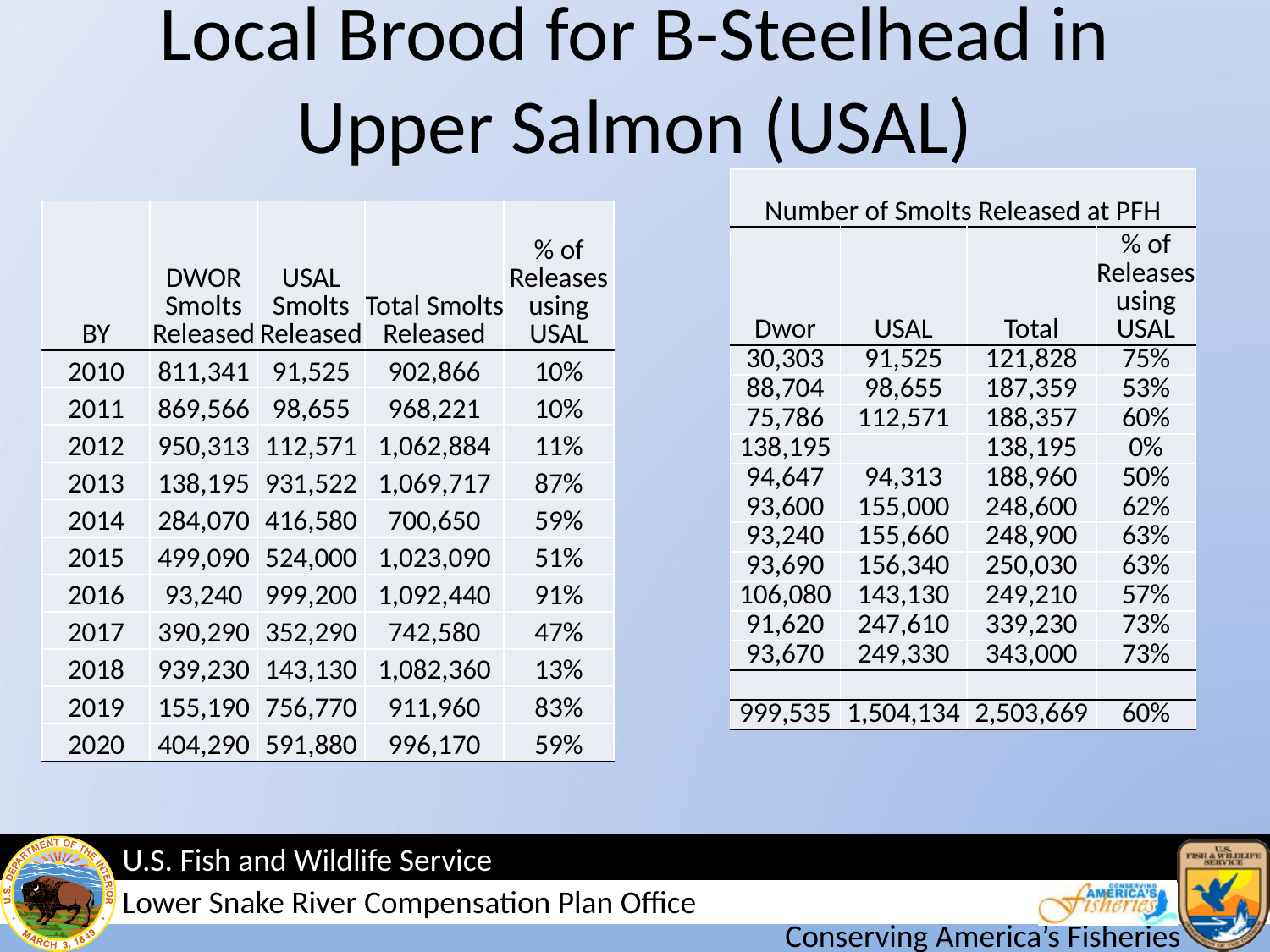

# Local Brood for B-Steelhead in Upper Salmon (USAL)
| Number of Smolts Released at PFH |  |  |  |
| --- | --- | --- | --- |
| Dwor | USAL | Total | % of Releases using USAL |
| 30,303 | 91,525 | 121,828 | 75% |
| 88,704 | 98,655 | 187,359 | 53% |
| 75,786 | 112,571 | 188,357 | 60% |
| 138,195 |  | 138,195 | 0% |
| 94,647 | 94,313 | 188,960 | 50% |
| 93,600 | 155,000 | 248,600 | 62% |
| 93,240 | 155,660 | 248,900 | 63% |
| 93,690 | 156,340 | 250,030 | 63% |
| 106,080 | 143,130 | 249,210 | 57% |
| 91,620 | 247,610 | 339,230 | 73% |
| 93,670 | 249,330 | 343,000 | 73% |
|  |  |  |  |
| 999,535 | 1,504,134 | 2,503,669 | 60% |
| BY | DWOR Smolts Released | USAL Smolts Released | Total Smolts Released | % of Releases using USAL |
| --- | --- | --- | --- | --- |
| 2010 | 811,341 | 91,525 | 902,866 | 10% |
| 2011 | 869,566 | 98,655 | 968,221 | 10% |
| 2012 | 950,313 | 112,571 | 1,062,884 | 11% |
| 2013 | 138,195 | 931,522 | 1,069,717 | 87% |
| 2014 | 284,070 | 416,580 | 700,650 | 59% |
| 2015 | 499,090 | 524,000 | 1,023,090 | 51% |
| 2016 | 93,240 | 999,200 | 1,092,440 | 91% |
| 2017 | 390,290 | 352,290 | 742,580 | 47% |
| 2018 | 939,230 | 143,130 | 1,082,360 | 13% |
| 2019 | 155,190 | 756,770 | 911,960 | 83% |
| 2020 | 404,290 | 591,880 | 996,170 | 59% |